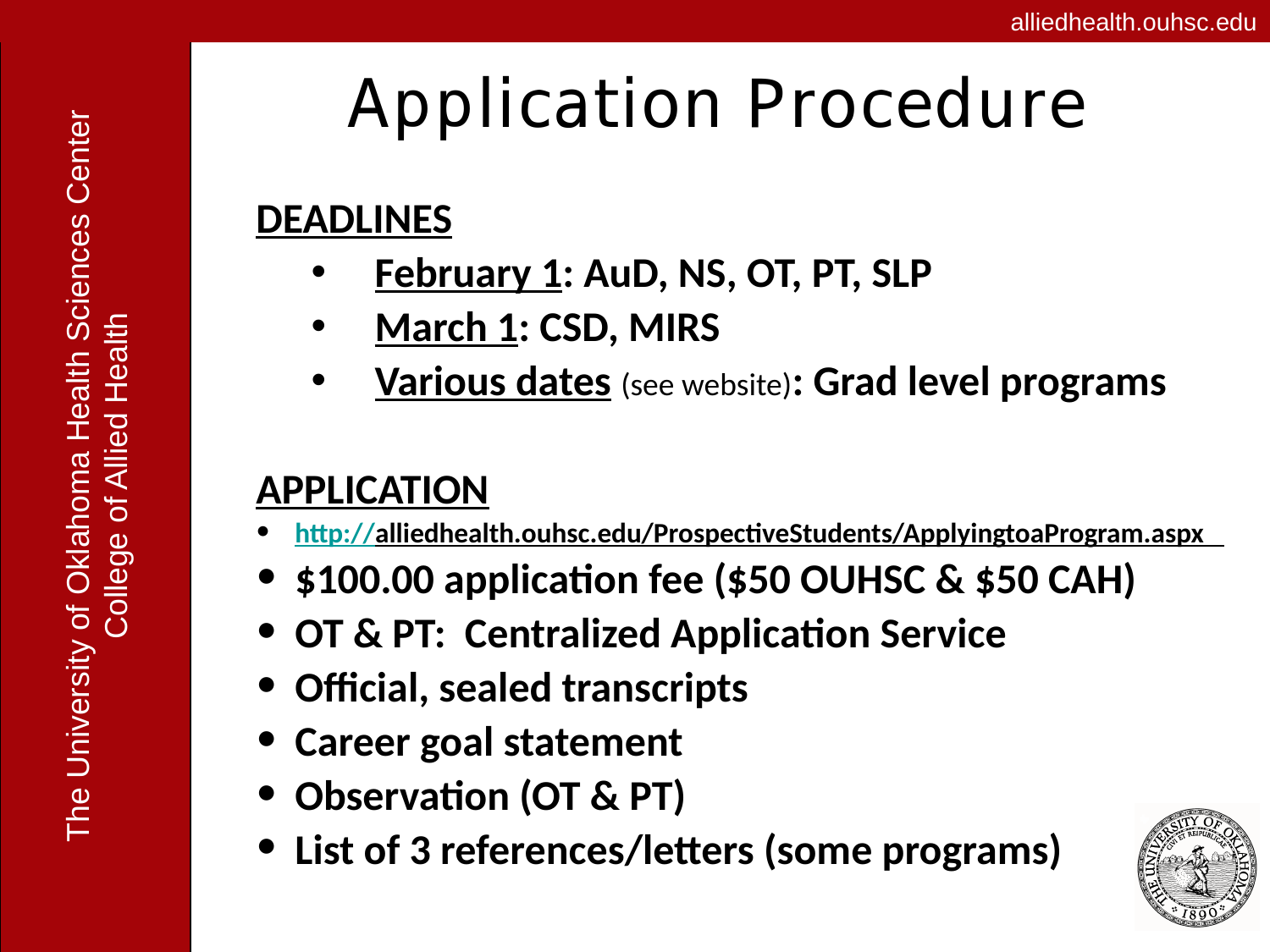

Application Procedure
DEADLINES
February 1: AuD, NS, OT, PT, SLP
March 1: CSD, MIRS
Various dates (see website): Grad level programs

APPLICATION
http://alliedhealth.ouhsc.edu/ProspectiveStudents/ApplyingtoaProgram.aspx
$100.00 application fee ($50 OUHSC & $50 CAH)
OT & PT:  Centralized Application Service
Official, sealed transcripts
Career goal statement
Observation (OT & PT)
List of 3 references/letters (some programs)